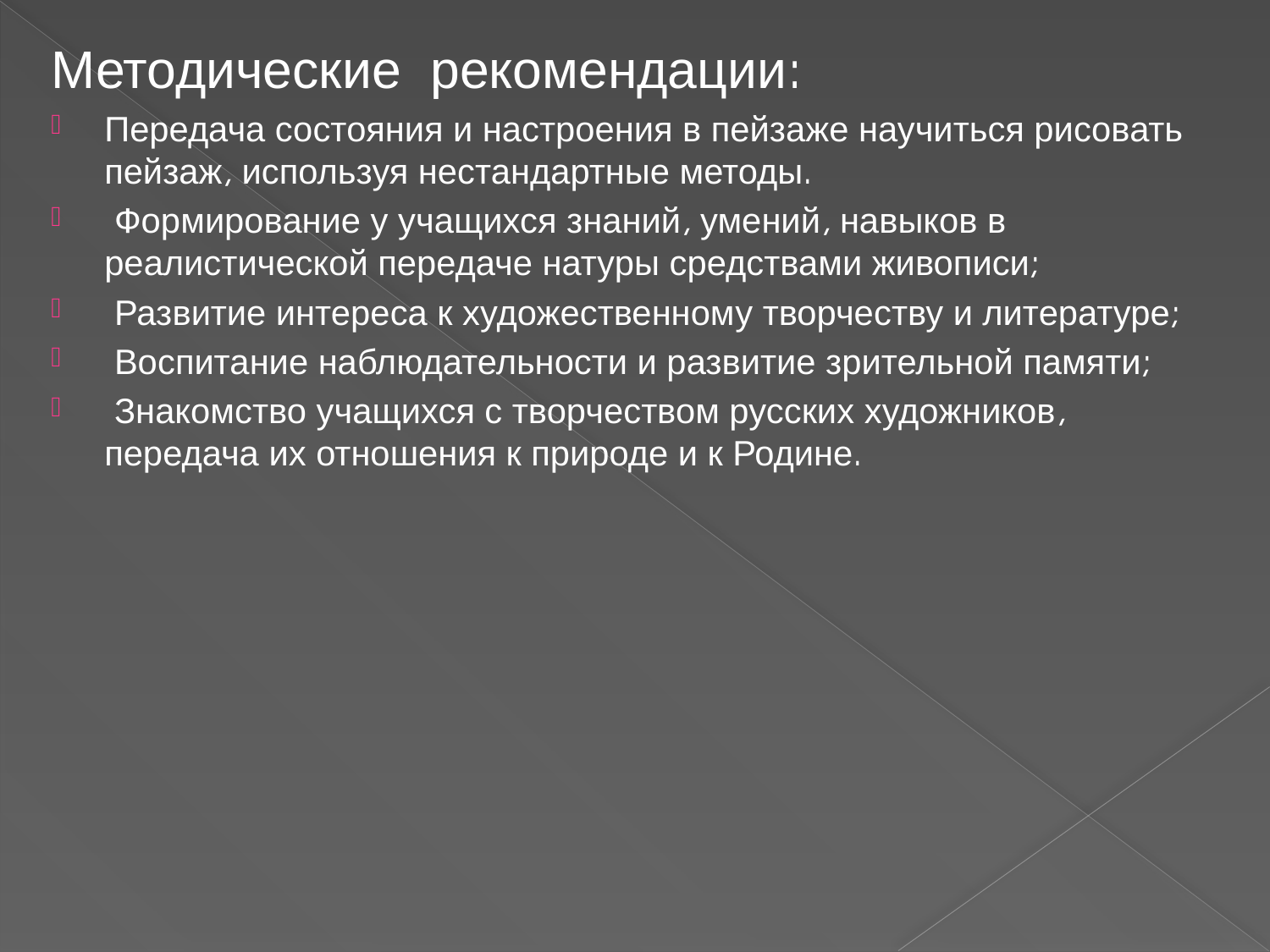

Методические  рекомендации:
Передача состояния и настроения в пейзаже научиться рисовать пейзаж, используя нестандартные методы.
 Формирование у учащихся знаний, умений, навыков в реалистической передаче натуры средствами живописи;
 Развитие интереса к художественному творчеству и литературе;
 Воспитание наблюдательности и развитие зрительной памяти;
 Знакомство учащихся с творчеством русских художников, передача их отношения к природе и к Родине.